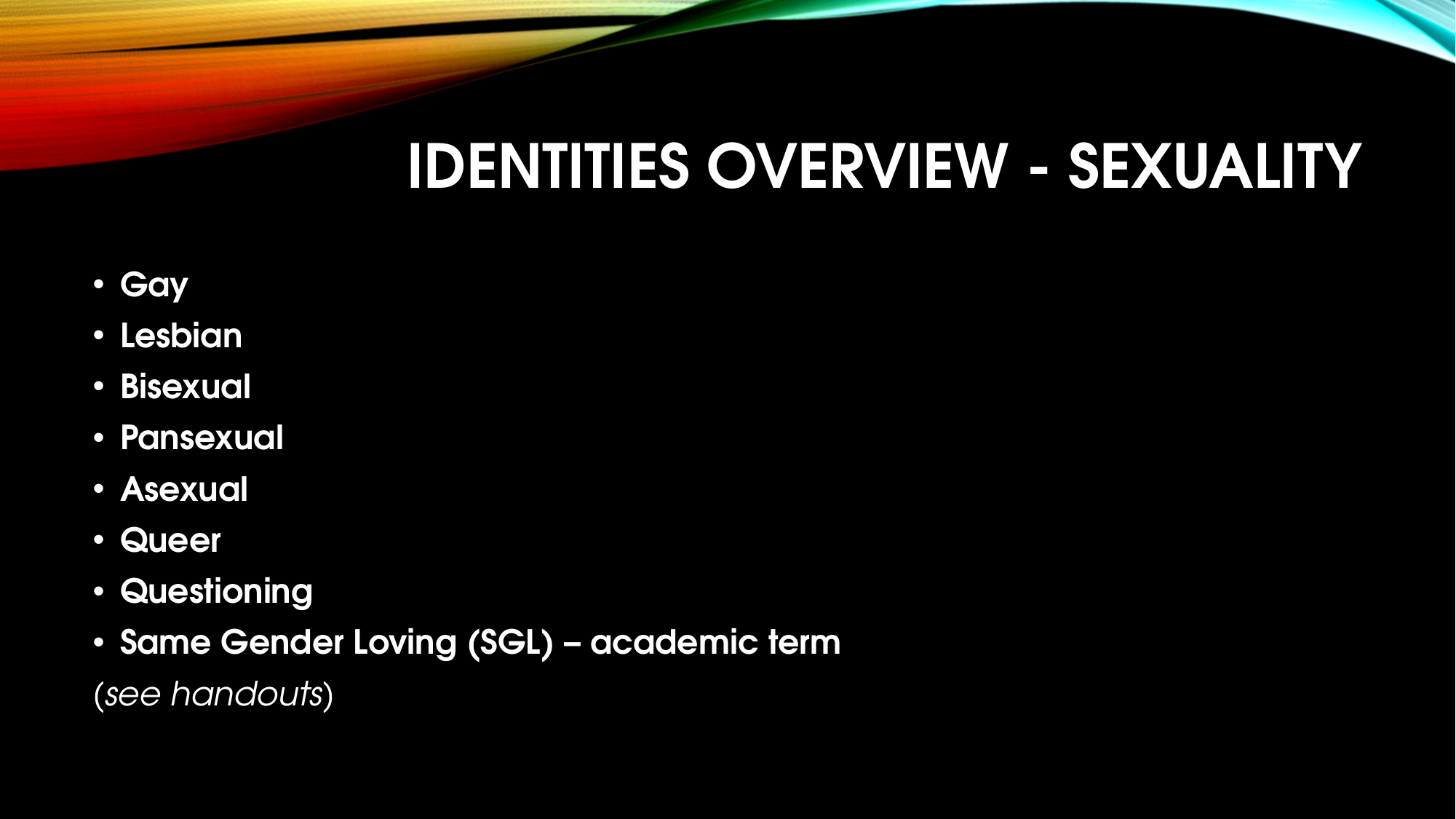

# Identities Overview - Sexuality
Gay
Lesbian
Bisexual
Pansexual
Asexual
Queer
Questioning
Same Gender Loving (SGL) – academic term
(see handouts)